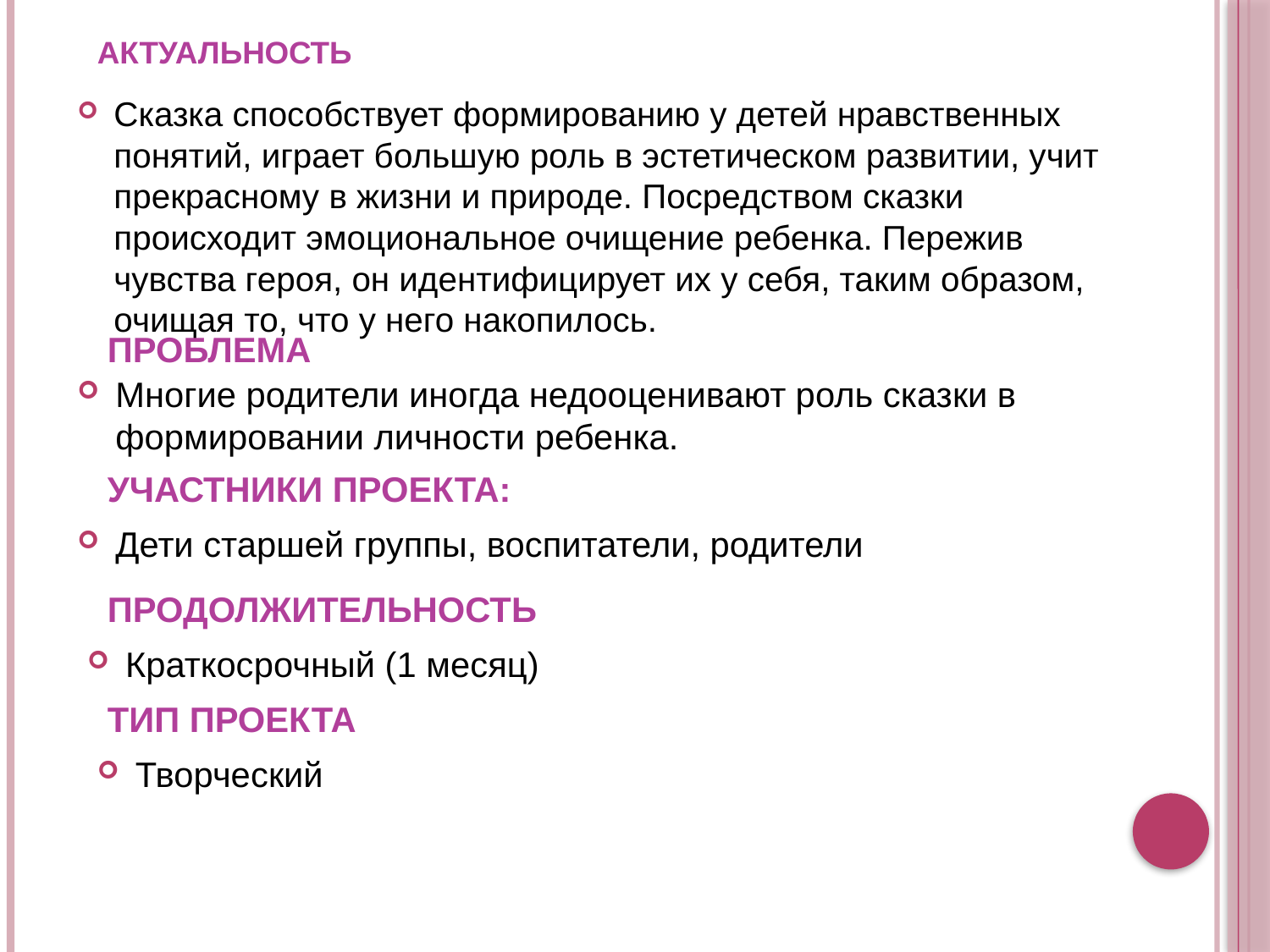

Актуальность
Сказка способствует формированию у детей нравственных понятий, играет большую роль в эстетическом развитии, учит прекрасному в жизни и природе. Посредством сказки происходит эмоциональное очищение ребенка. Пережив чувства героя, он идентифицирует их у себя, таким образом, очищая то, что у него накопилось.
Проблема
Многие родители иногда недооценивают роль сказки в формировании личности ребенка.

# Участники проекта:
Дети старшей группы, воспитатели, родители
Продолжительность
Краткосрочный (1 месяц)
Тип проекта
Творческий